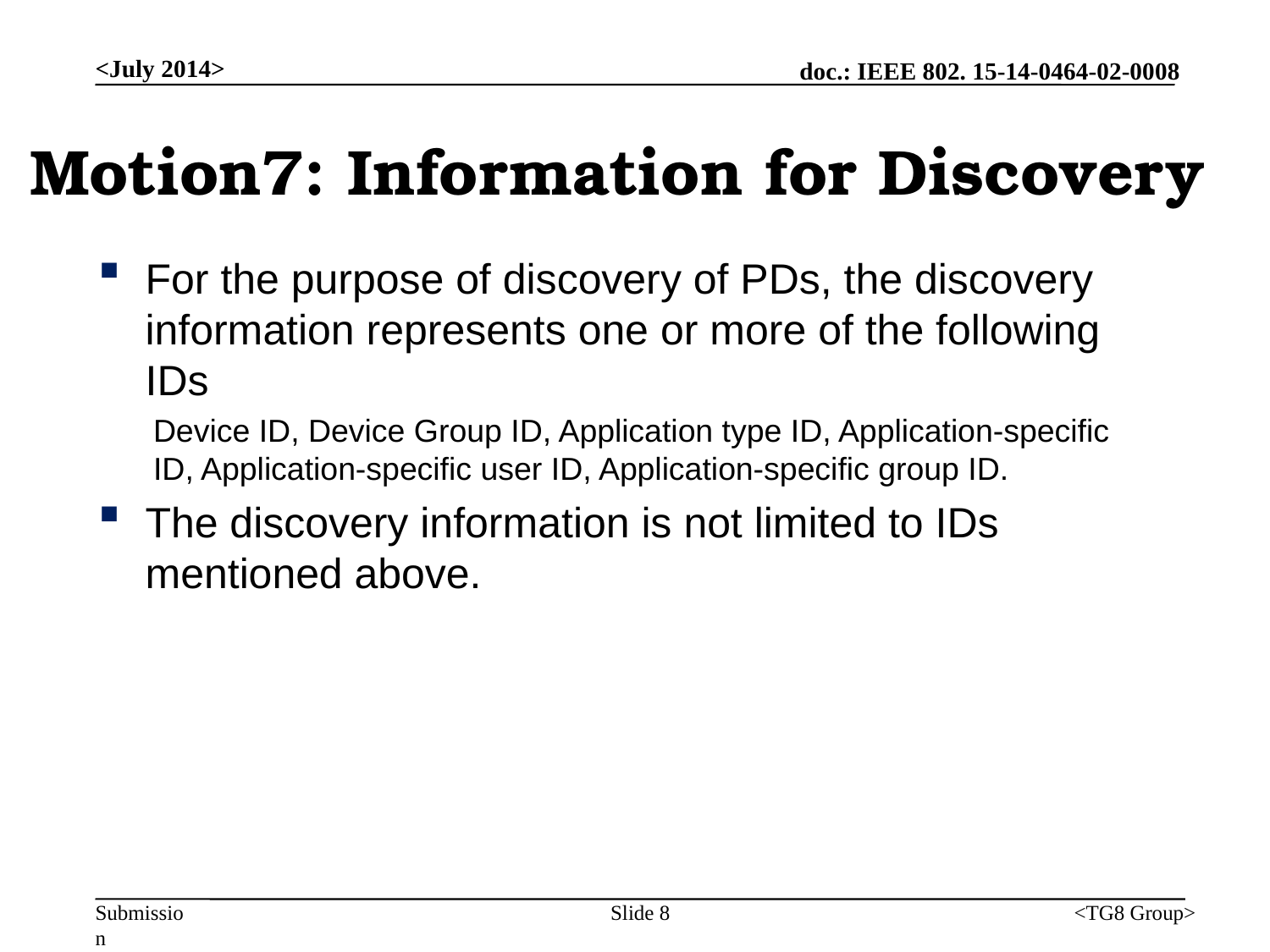

<July 2014>
# Motion7: Information for Discovery
For the purpose of discovery of PDs, the discovery information represents one or more of the following IDs
Device ID, Device Group ID, Application type ID, Application-specific ID, Application-specific user ID, Application-specific group ID.
The discovery information is not limited to IDs mentioned above.
Slide 8
<TG8 Group>